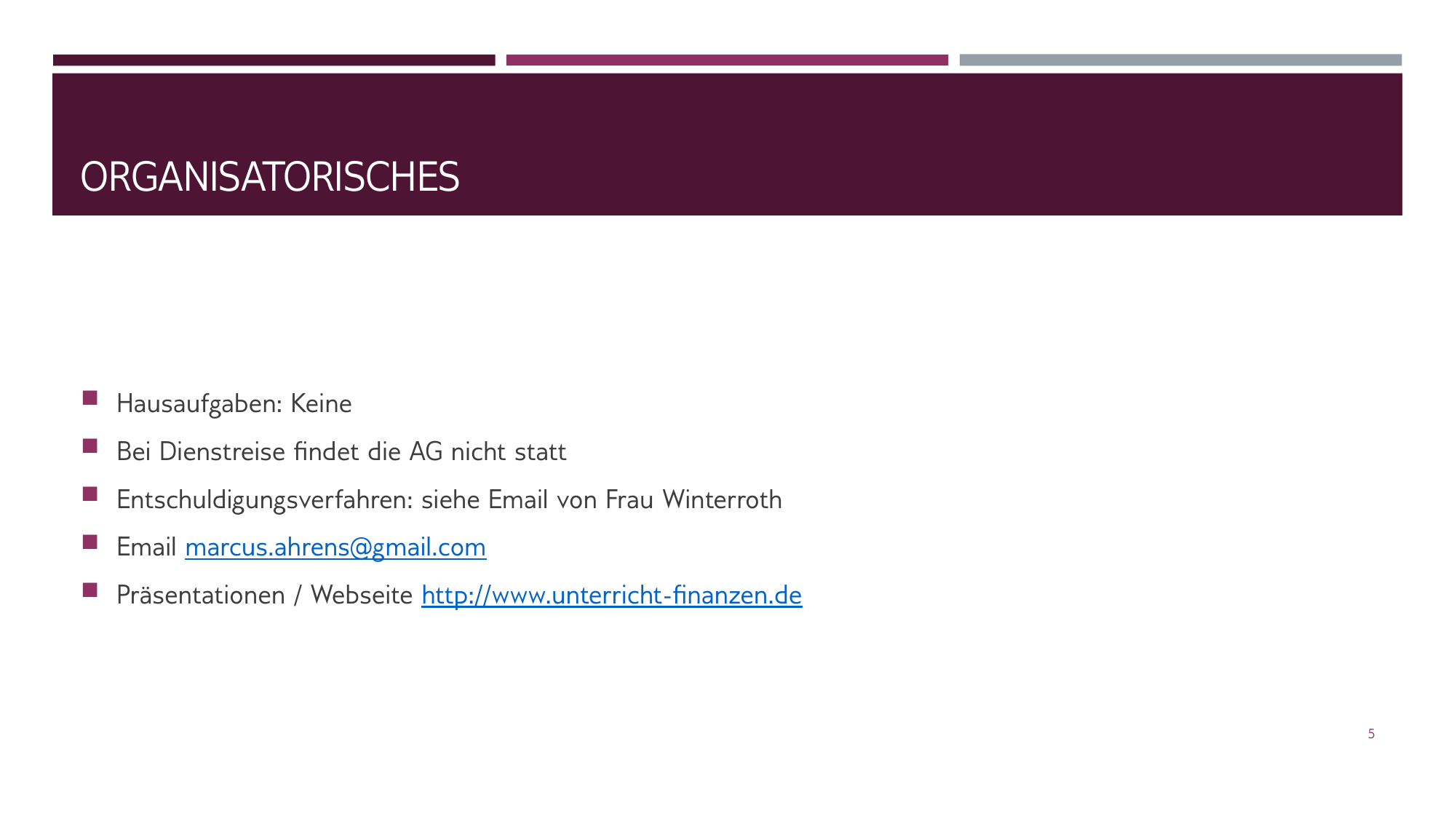

# Organisatorisches
Hausaufgaben: Keine
Bei Dienstreise findet die AG nicht statt
Entschuldigungsverfahren: siehe Email von Frau Winterroth
Email marcus.ahrens@gmail.com
Präsentationen / Webseite http://www.unterricht-finanzen.de

5